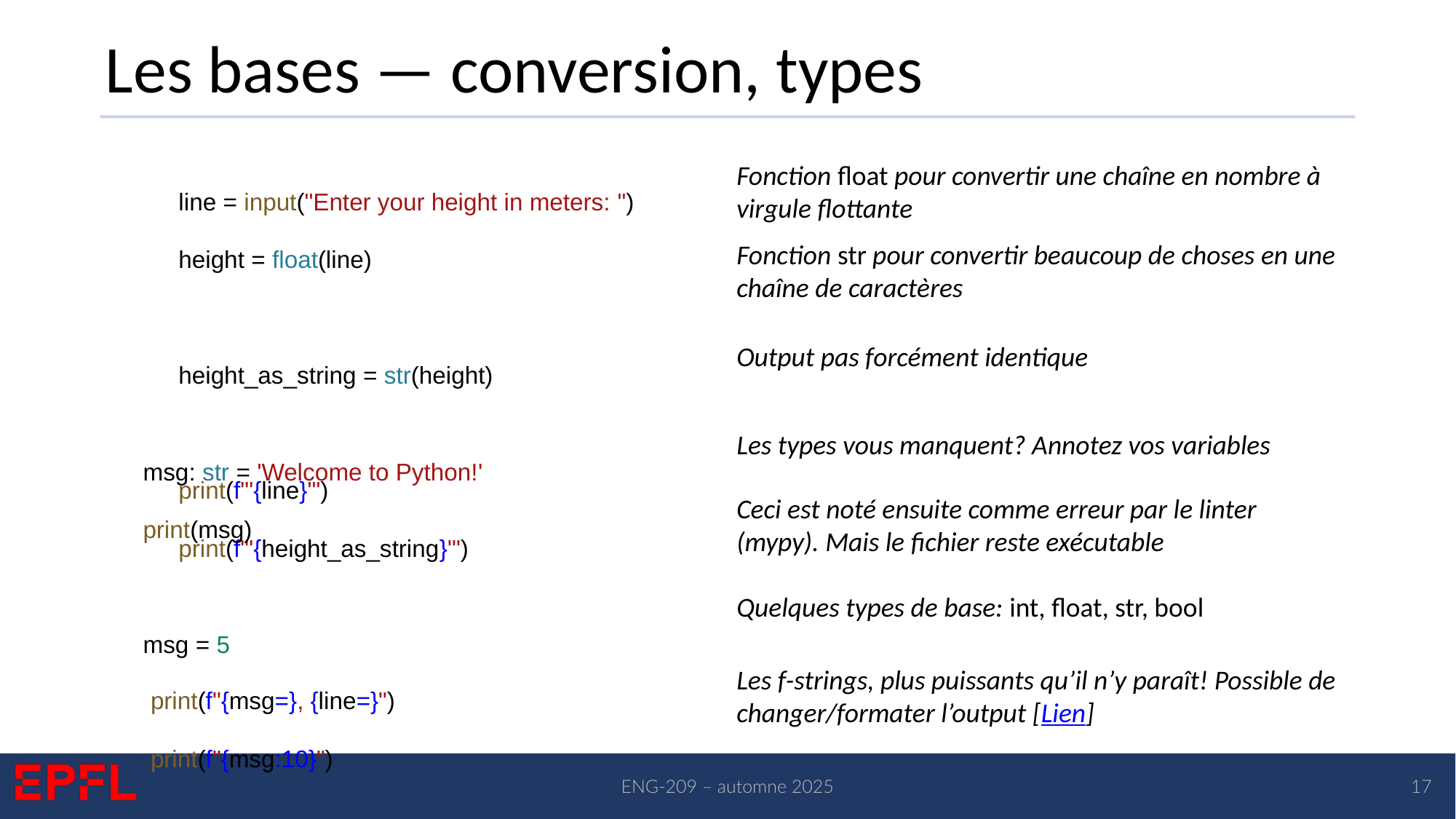

# Les bases — conversion, types
line = input("Enter your height in meters: ")
height = float(line)

height_as_string = str(height)

print(f"'{line}'")
print(f"'{height_as_string}'")
Fonction float pour convertir une chaîne en nombre à virgule flottante
Fonction str pour convertir beaucoup de choses en une chaîne de caractères
Output pas forcément identique
msg: str = 'Welcome to Python!'
print(msg)

msg = 5

Les types vous manquent? Annotez vos variables
Ceci est noté ensuite comme erreur par le linter (mypy). Mais le fichier reste exécutable
Quelques types de base: int, float, str, bool
print(f"{msg=}, {line=}")
print(f"{msg:10}")
Les f-strings, plus puissants qu’il n’y paraît! Possible de changer/formater l’output [Lien]
17